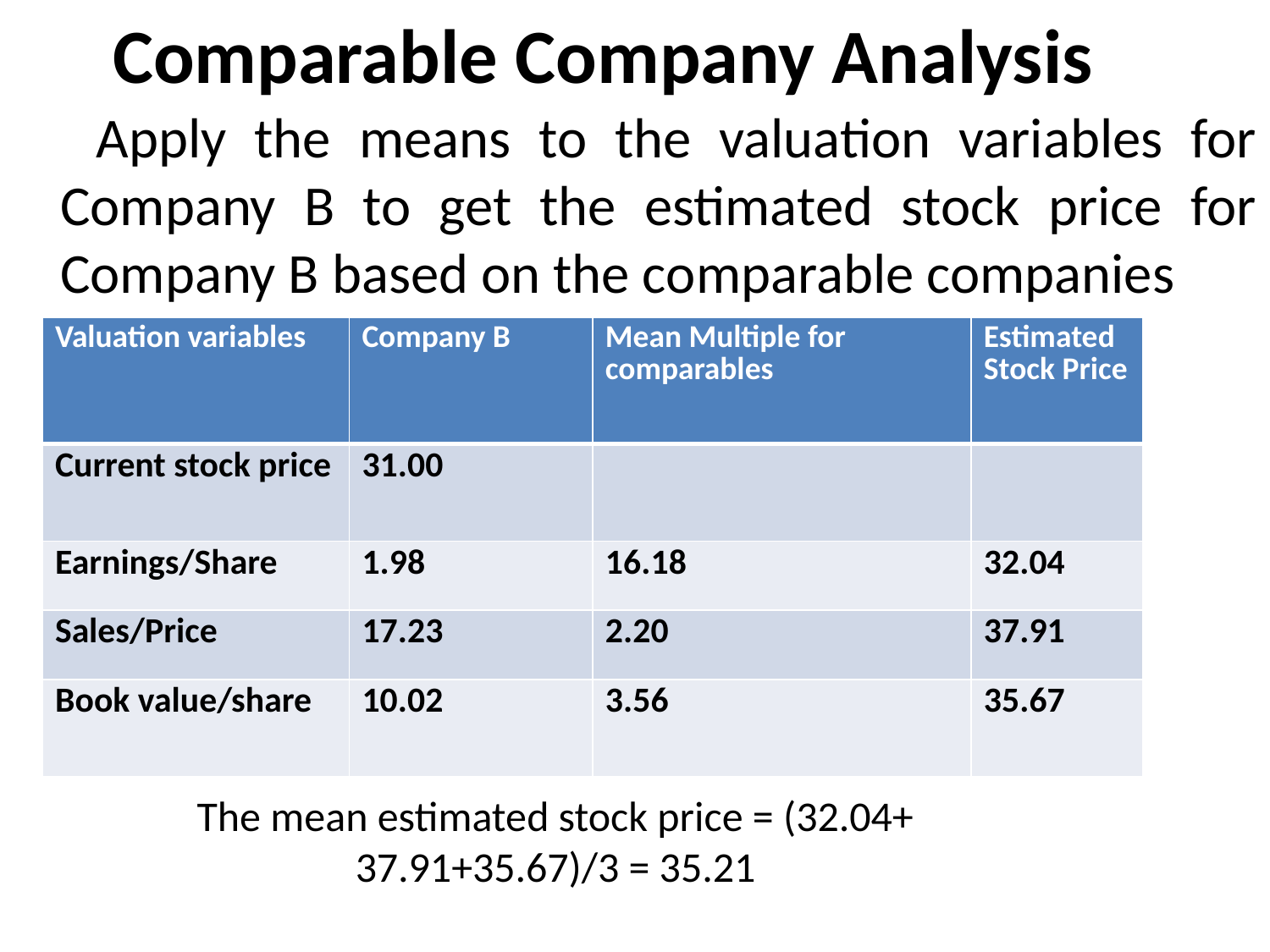

# Comparable Company Analysis
   Apply the means to the valuation variables for Company B to get the estimated stock price for Company B based on the comparable companies
| Valuation variables | Company B | Mean Multiple for comparables | Estimated Stock Price |
| --- | --- | --- | --- |
| Current stock price | 31.00 |  |  |
| Earnings/Share | 1.98 | 16.18 | 32.04 |
| Sales/Price | 17.23 | 2.20 | 37.91 |
| Book value/share | 10.02 | 3.56 | 35.67 |
The mean estimated stock price = (32.04+ 37.91+35.67)/3 = 35.21